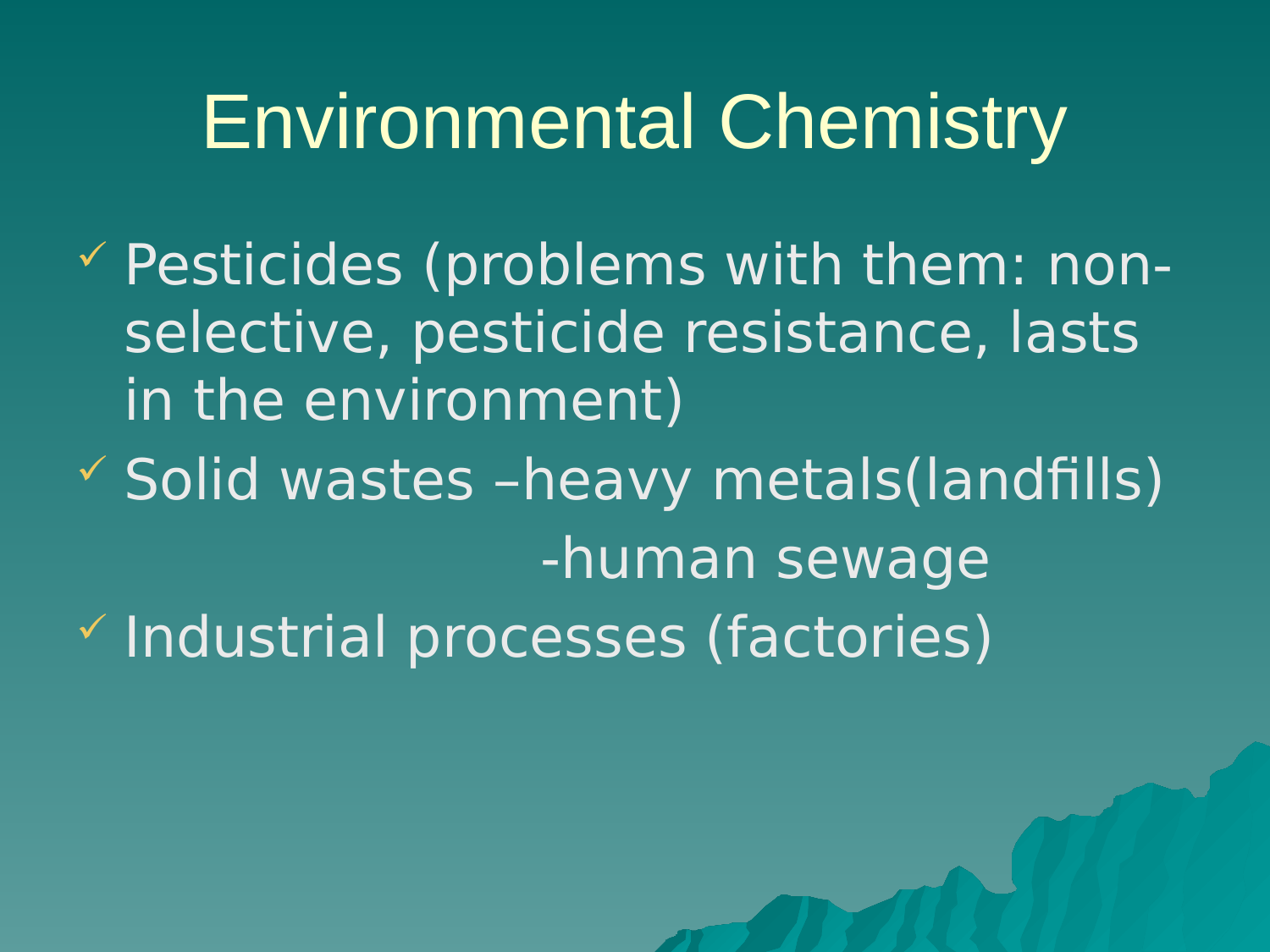

# Environmental Chemistry
Pesticides (problems with them: non-selective, pesticide resistance, lasts in the environment)
Solid wastes –heavy metals(landfills)
				  -human sewage
Industrial processes (factories)